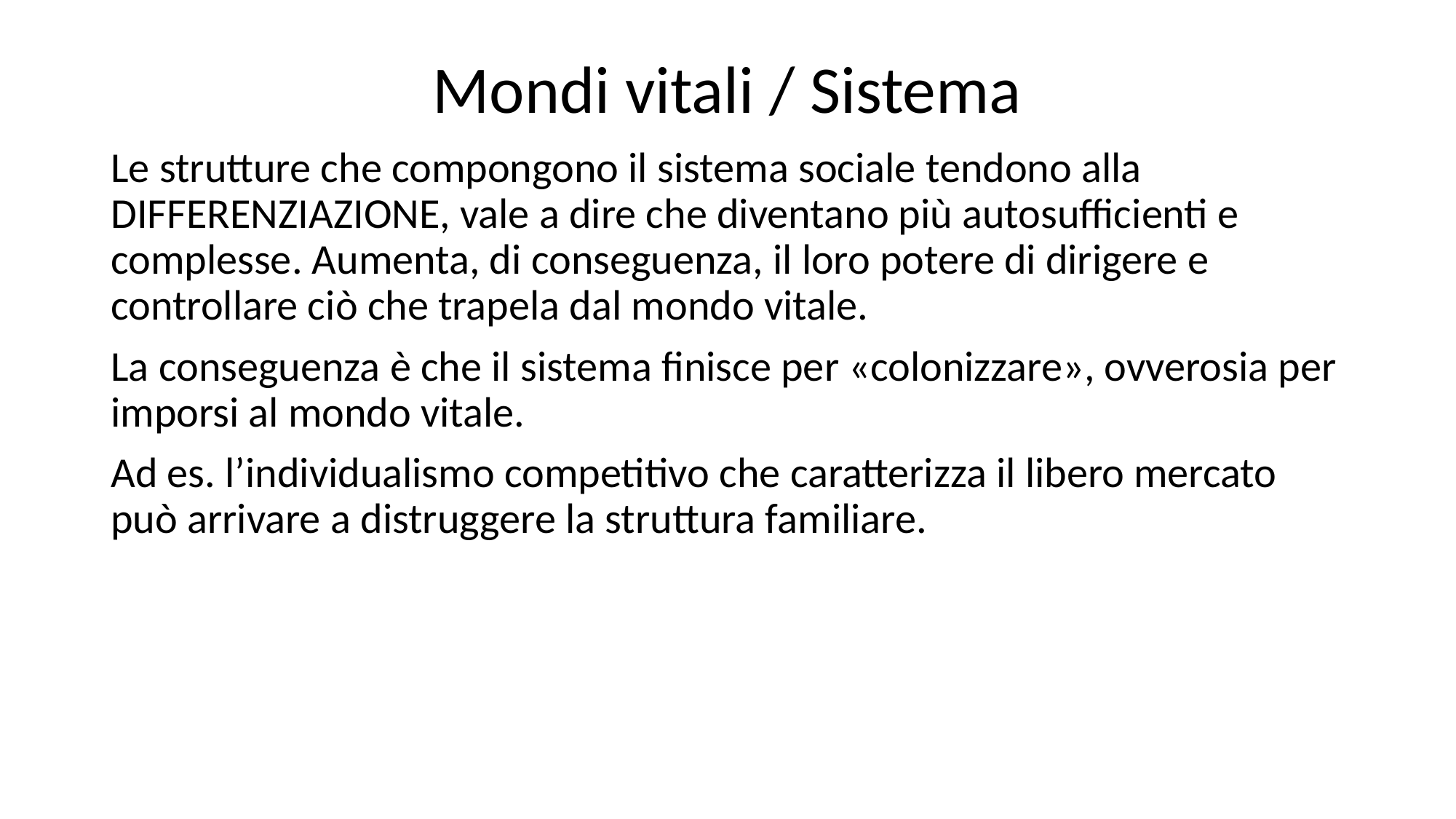

# Mondi vitali / Sistema
Le strutture che compongono il sistema sociale tendono alla DIFFERENZIAZIONE, vale a dire che diventano più autosufficienti e complesse. Aumenta, di conseguenza, il loro potere di dirigere e controllare ciò che trapela dal mondo vitale.
La conseguenza è che il sistema finisce per «colonizzare», ovverosia per imporsi al mondo vitale.
Ad es. l’individualismo competitivo che caratterizza il libero mercato può arrivare a distruggere la struttura familiare.